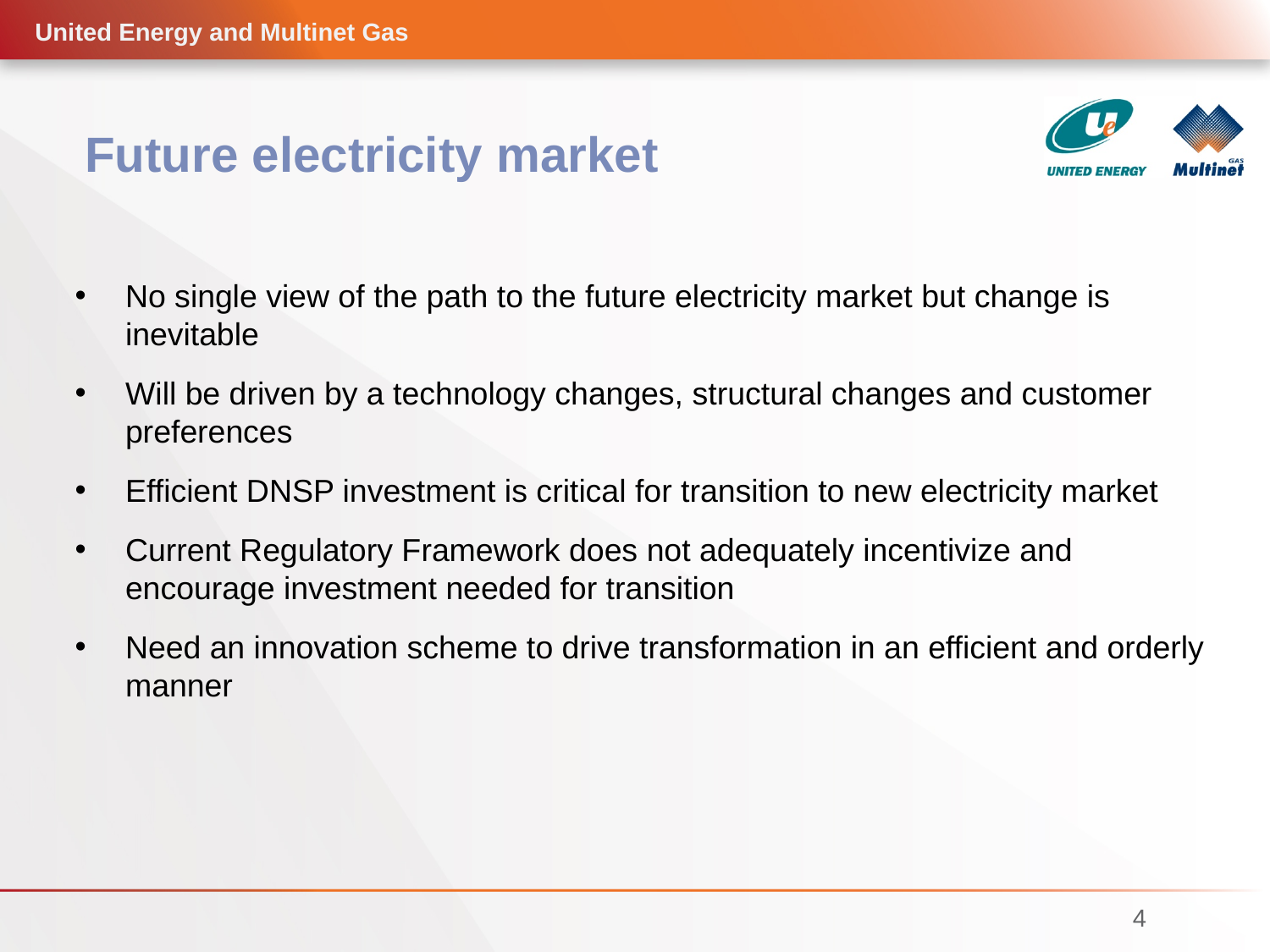

United Energy and Multinet Gas
# Future electricity market
No single view of the path to the future electricity market but change is inevitable
Will be driven by a technology changes, structural changes and customer preferences
Efficient DNSP investment is critical for transition to new electricity market
Current Regulatory Framework does not adequately incentivize and encourage investment needed for transition
Need an innovation scheme to drive transformation in an efficient and orderly manner

4